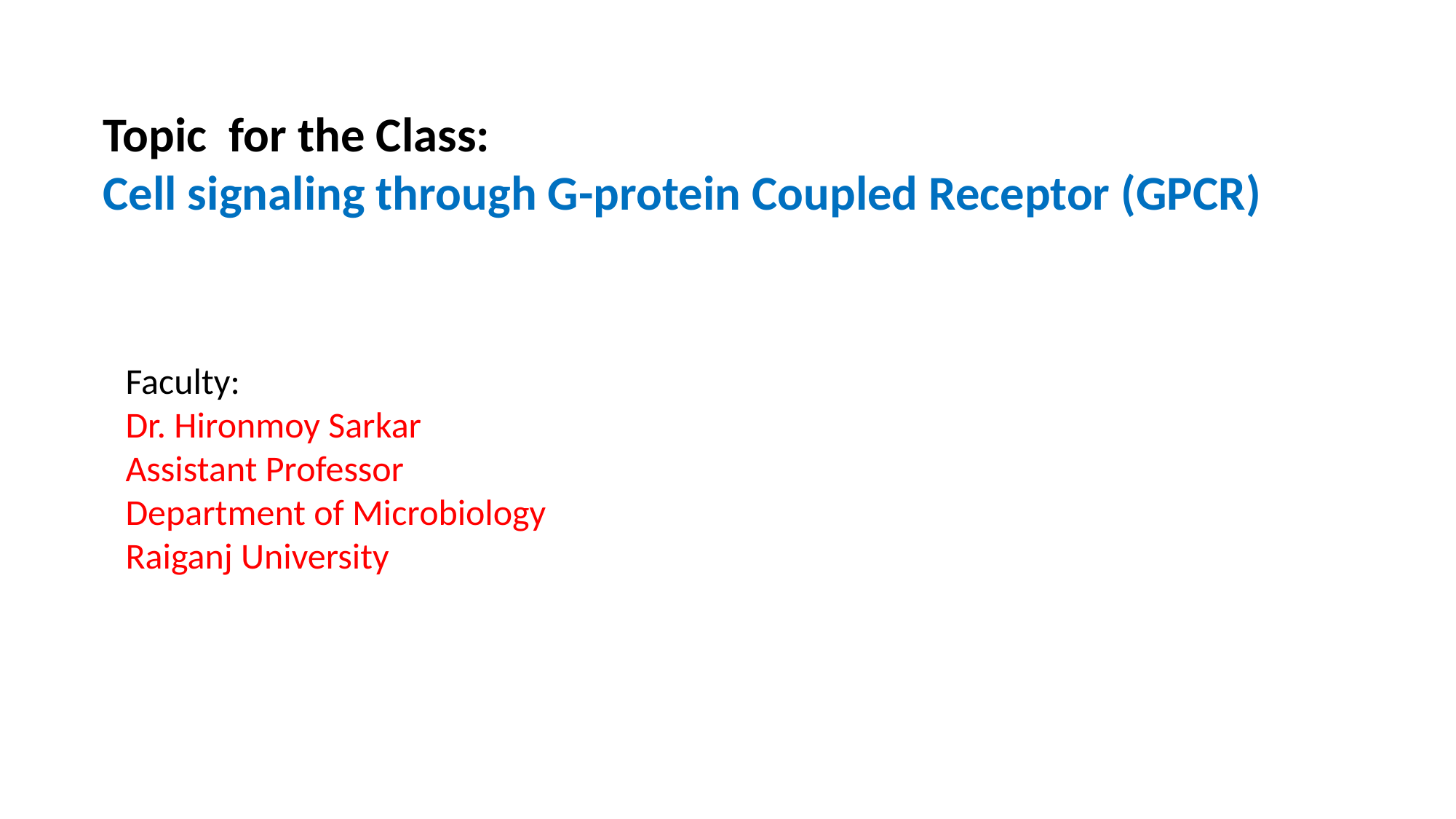

Topic  for the Class:
Cell signaling through G-protein Coupled Receptor (GPCR)
Faculty:
Dr. Hironmoy Sarkar
Assistant Professor
Department of Microbiology
Raiganj University